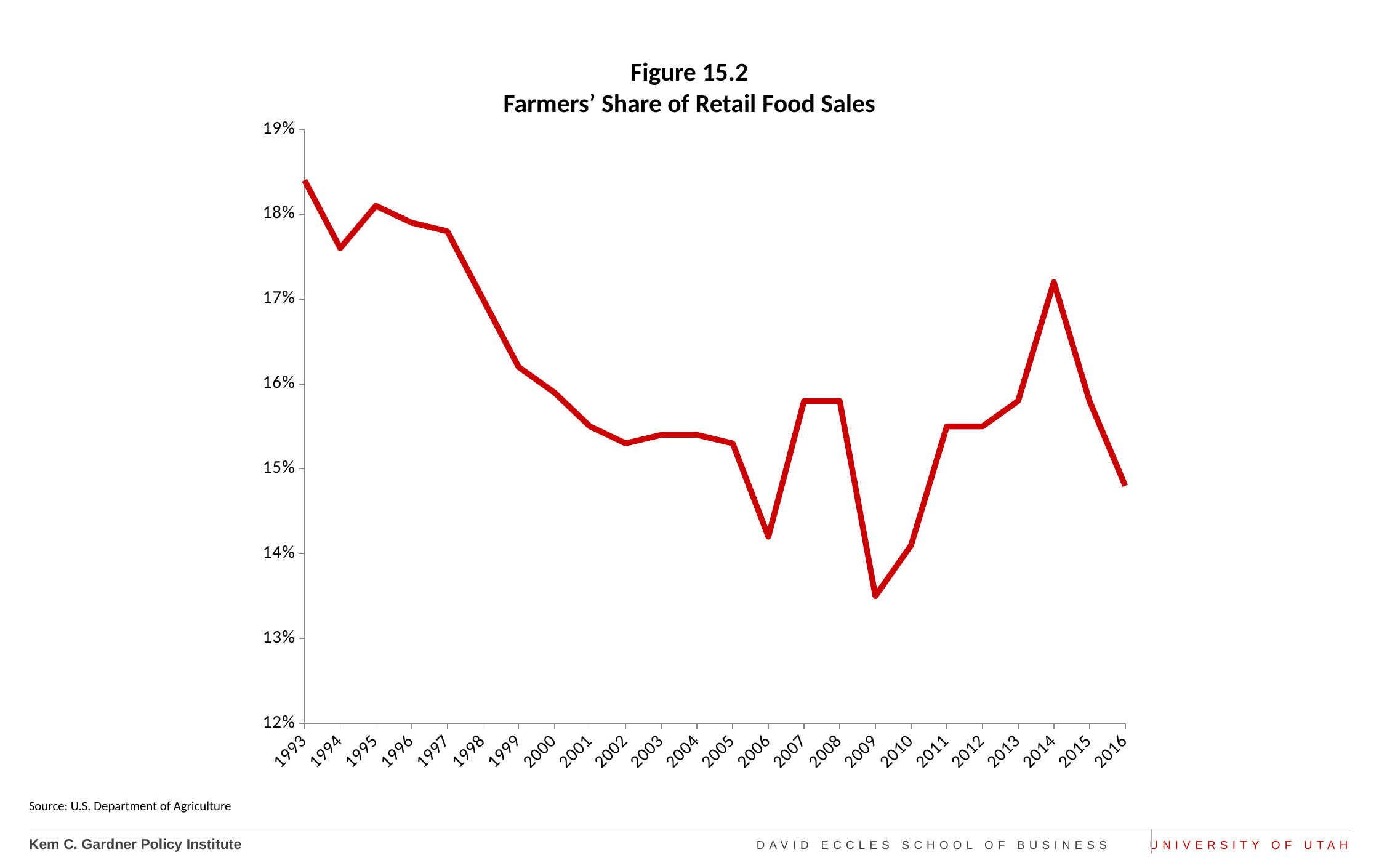

# Figure 15.2 Farmers’ Share of Retail Food Sales

### Chart

| Category | Farmer Share of Food Spending |
|---|---|
| 1993 | 0.184 |
| 1994 | 0.176 |
| 1995 | 0.181 |
| 1996 | 0.179 |
| 1997 | 0.178 |
| 1998 | 0.17 |
| 1999 | 0.162 |
| 2000 | 0.159 |
| 2001 | 0.155 |
| 2002 | 0.153 |
| 2003 | 0.154 |
| 2004 | 0.154 |
| 2005 | 0.153 |
| 2006 | 0.142 |
| 2007 | 0.158 |
| 2008 | 0.158 |
| 2009 | 0.135 |
| 2010 | 0.141 |
| 2011 | 0.155 |
| 2012 | 0.155 |
| 2013 | 0.158 |
| 2014 | 0.172 |
| 2015 | 0.158 |
| 2016 | 0.148 |
Source: U.S. Department of Agriculture